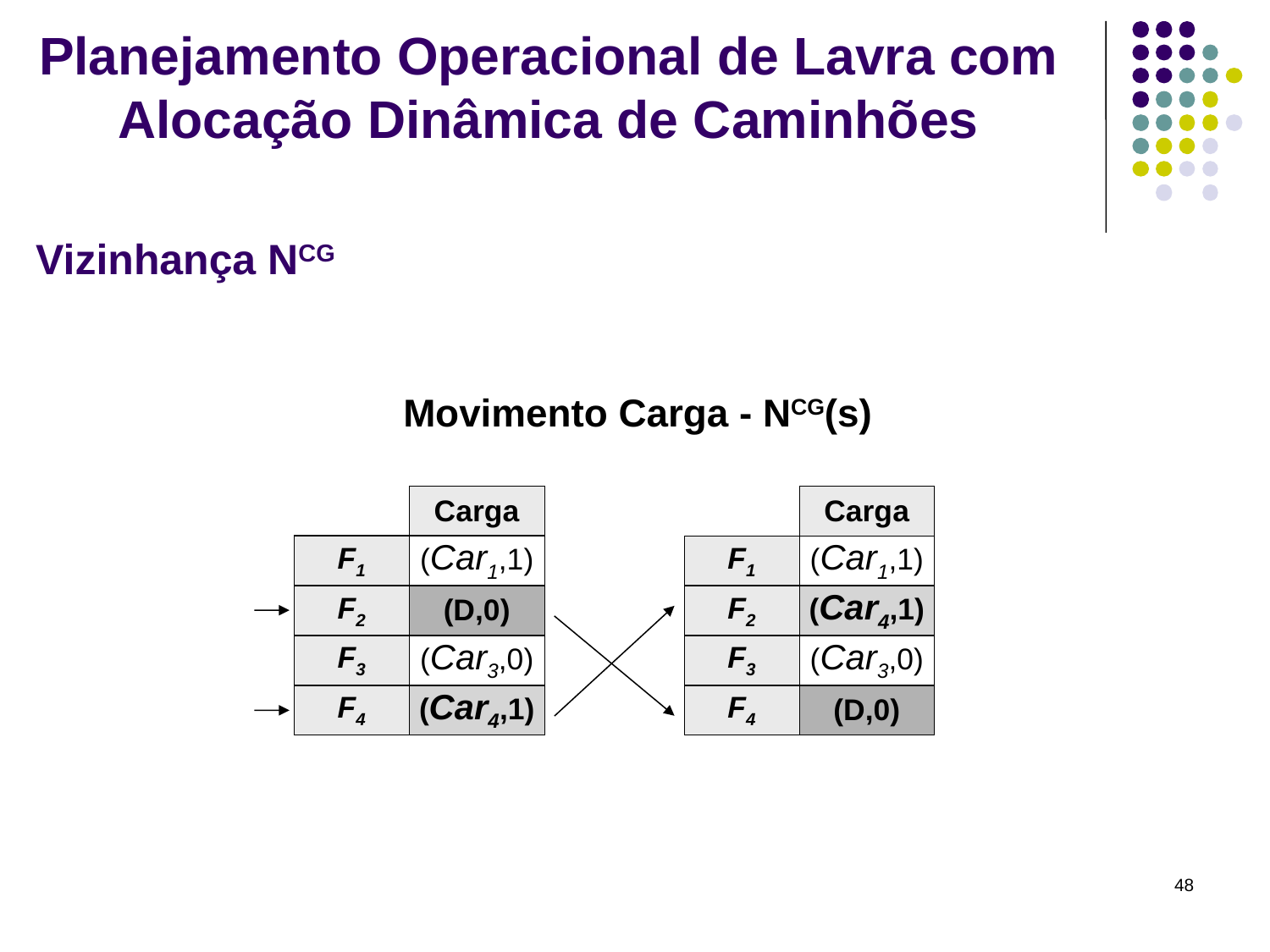

Planejamento Operacional de Lavra com Alocação Dinâmica de Caminhões
Vizinhança NCG
Movimento Carga - NCG(s)
|  | Carga |
| --- | --- |
| F1 | (Car1,1) |
| F2 | (D,0) |
| F3 | (Car3,0) |
| F4 | (Car4,1) |
|  | Carga |
| --- | --- |
| F1 | (Car1,1) |
| F2 | (Car4,1) |
| F3 | (Car3,0) |
| F4 | (D,0) |

48